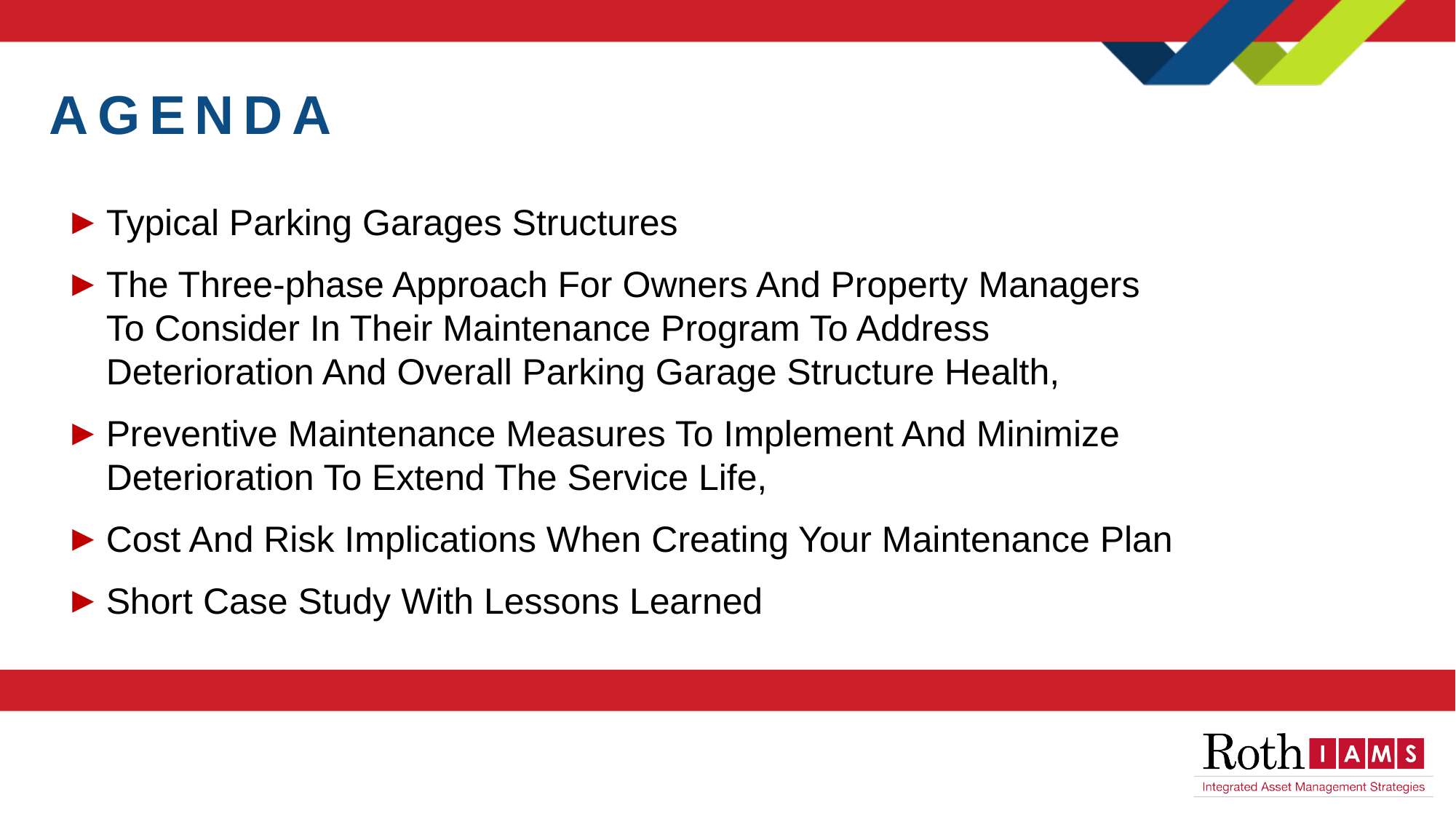

# Agenda
Typical Parking Garages Structures
The Three-phase Approach For Owners And Property Managers To Consider In Their Maintenance Program To Address Deterioration And Overall Parking Garage Structure Health,
Preventive Maintenance Measures To Implement And Minimize Deterioration To Extend The Service Life,
Cost And Risk Implications When Creating Your Maintenance Plan
Short Case Study With Lessons Learned